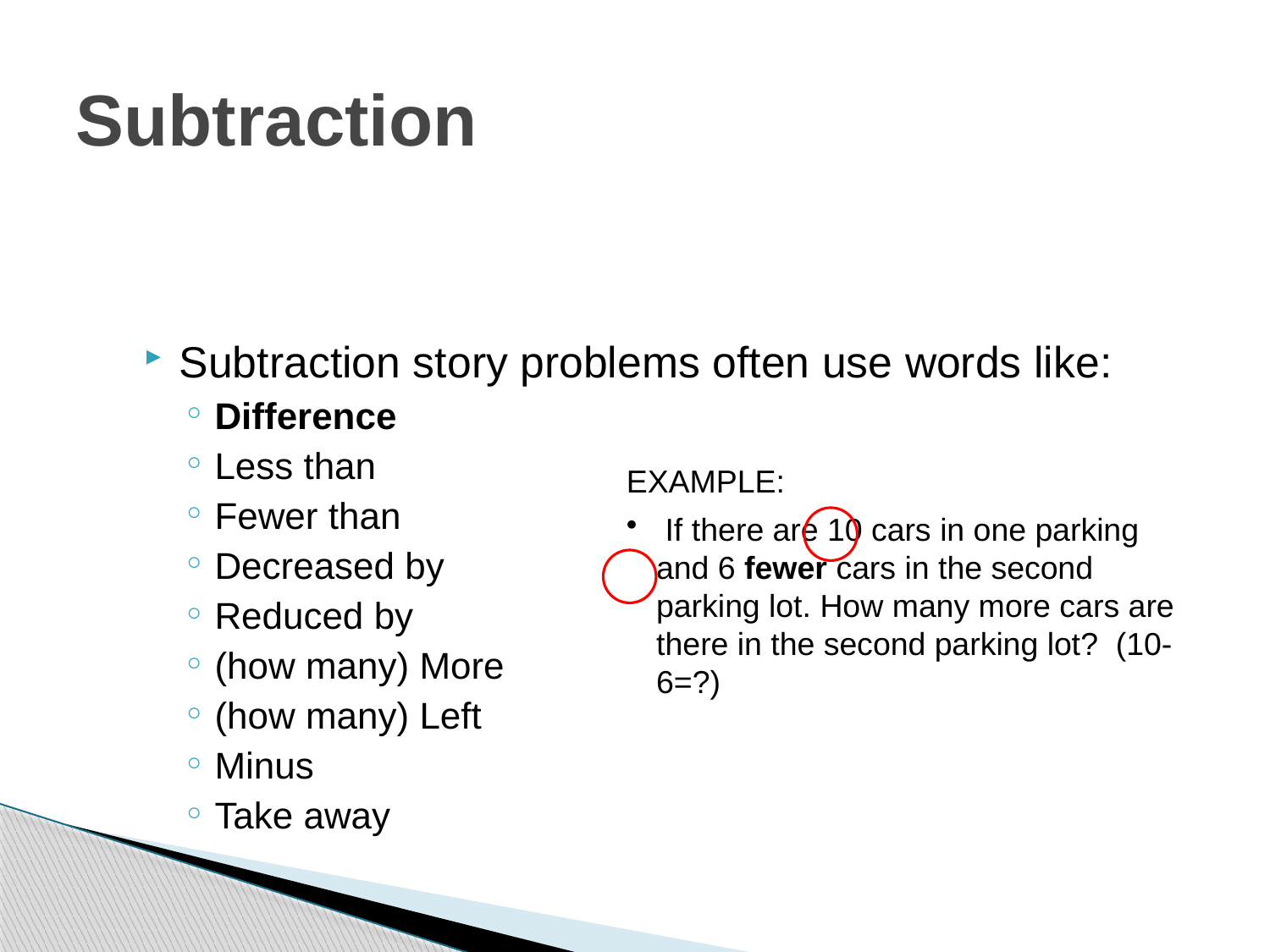

# Subtraction
Subtraction story problems often use words like:
Difference
Less than
Fewer than
Decreased by
Reduced by
(how many) More
(how many) Left
Minus
Take away

EXAMPLE:
 If there are 10 cars in one parking and 6 fewer cars in the second parking lot. How many more cars are there in the second parking lot?  (10-6=?)